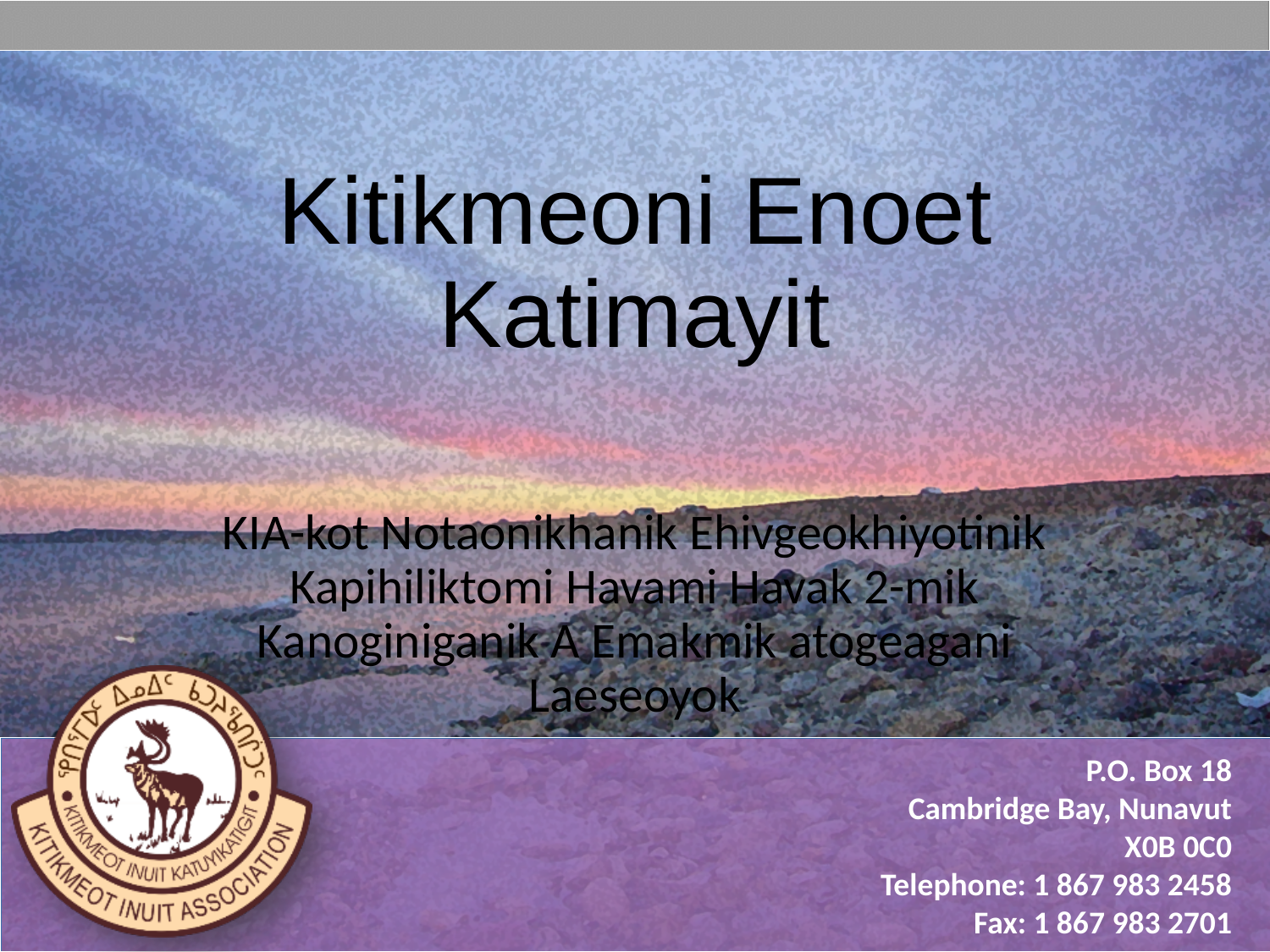

# Kitikmeoni Enoet Katimayit
KIA-kot Notaonikhanik Ehivgeokhiyotinik Kapihiliktomi Havami Havak 2-mik Kanoginiganik A Emakmik atogeagani Laeseoyok